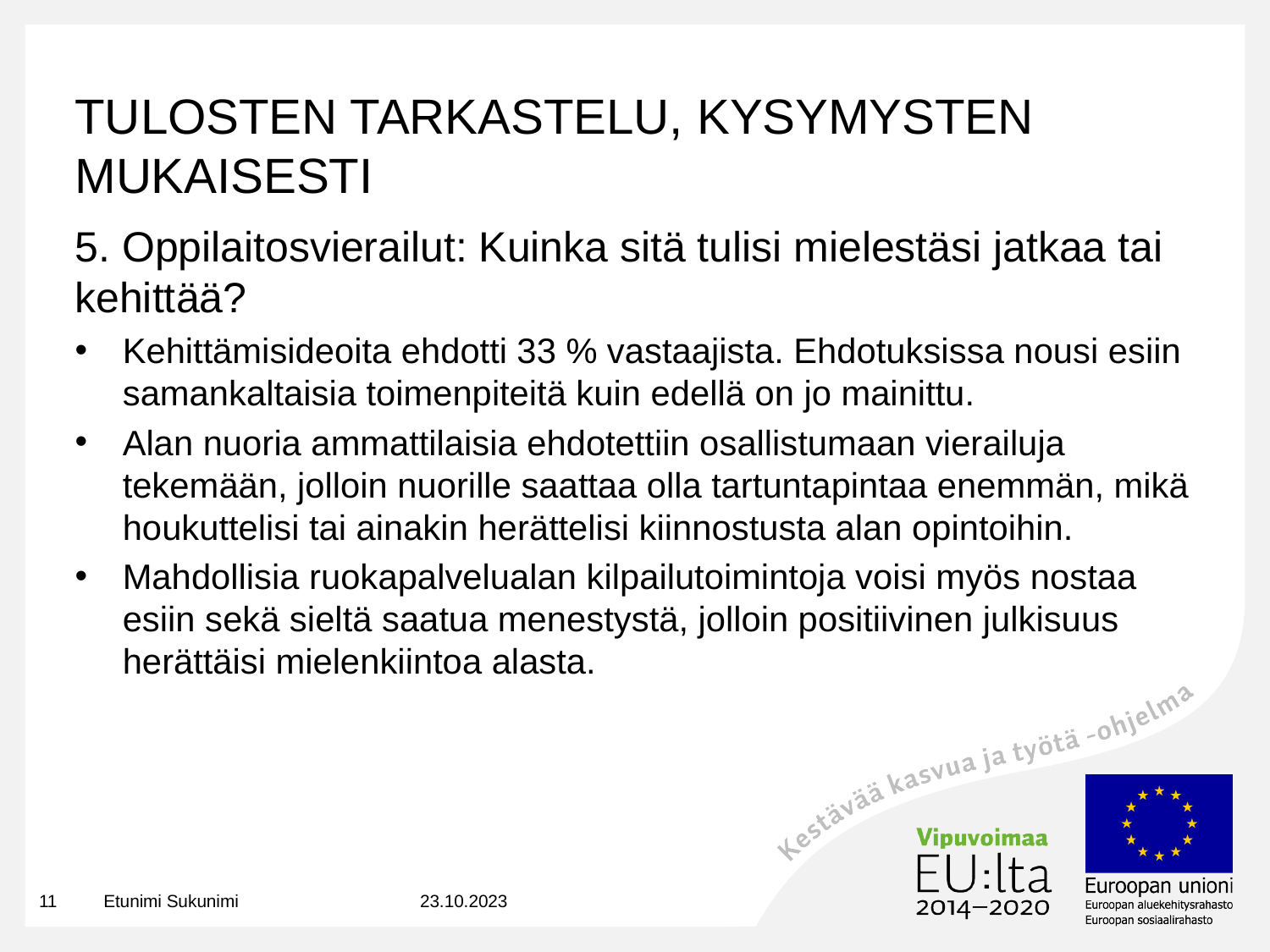

# TULOSTEN TARKASTELU, KYSYMYSTEN MUKAISESTI
5. Oppilaitosvierailut: Kuinka sitä tulisi mielestäsi jatkaa tai kehittää?
Kehittämisideoita ehdotti 33 % vastaajista. Ehdotuksissa nousi esiin samankaltaisia toimenpiteitä kuin edellä on jo mainittu.
Alan nuoria ammattilaisia ehdotettiin osallistumaan vierailuja tekemään, jolloin nuorille saattaa olla tartuntapintaa enemmän, mikä houkuttelisi tai ainakin herättelisi kiinnostusta alan opintoihin.
Mahdollisia ruokapalvelualan kilpailutoimintoja voisi myös nostaa esiin sekä sieltä saatua menestystä, jolloin positiivinen julkisuus herättäisi mielenkiintoa alasta.
11
Etunimi Sukunimi
23.10.2023